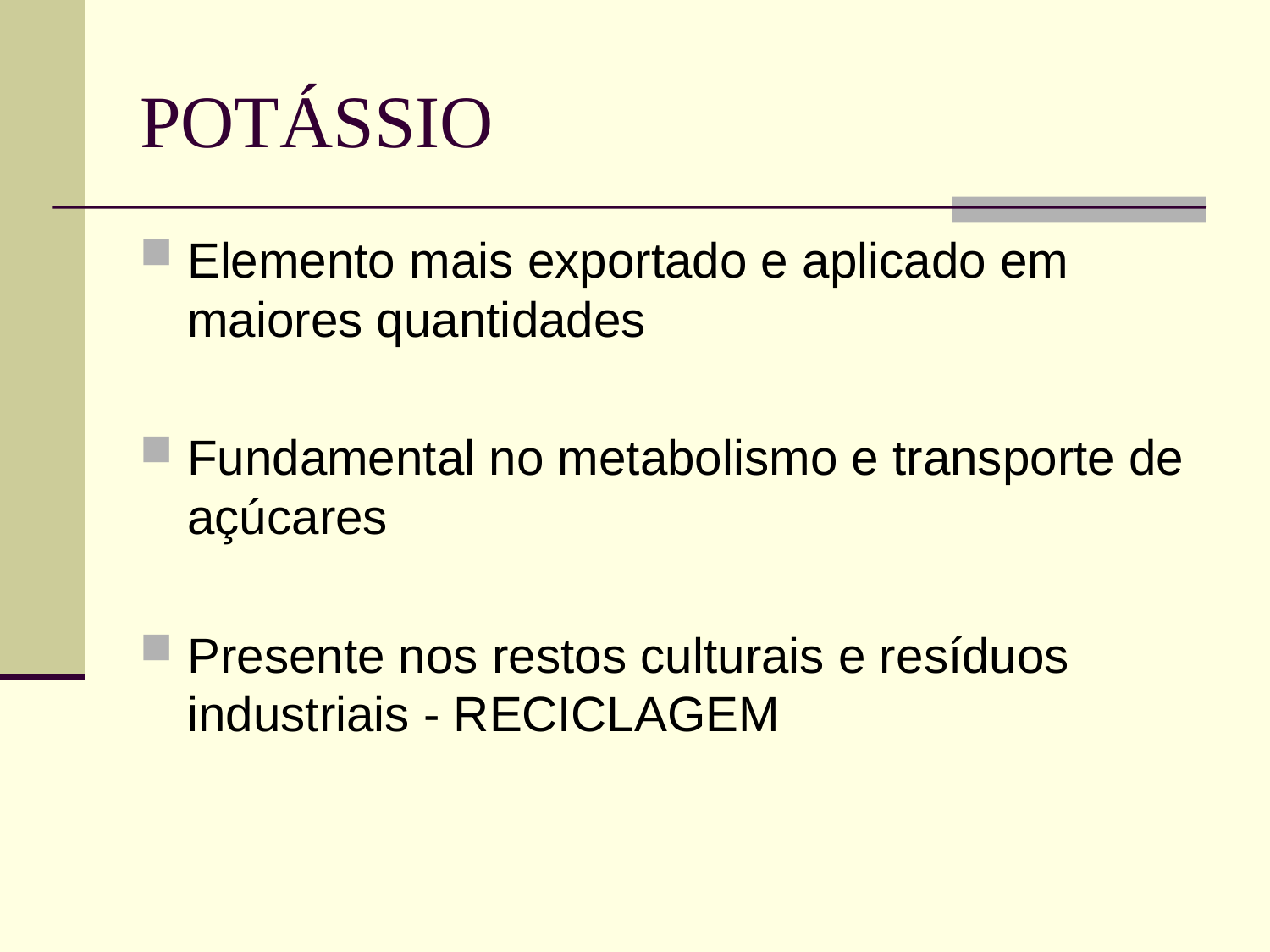

# POTÁSSIO
Elemento mais exportado e aplicado em maiores quantidades

Fundamental no metabolismo e transporte de açúcares

Presente nos restos culturais e resíduos industriais - RECICLAGEM